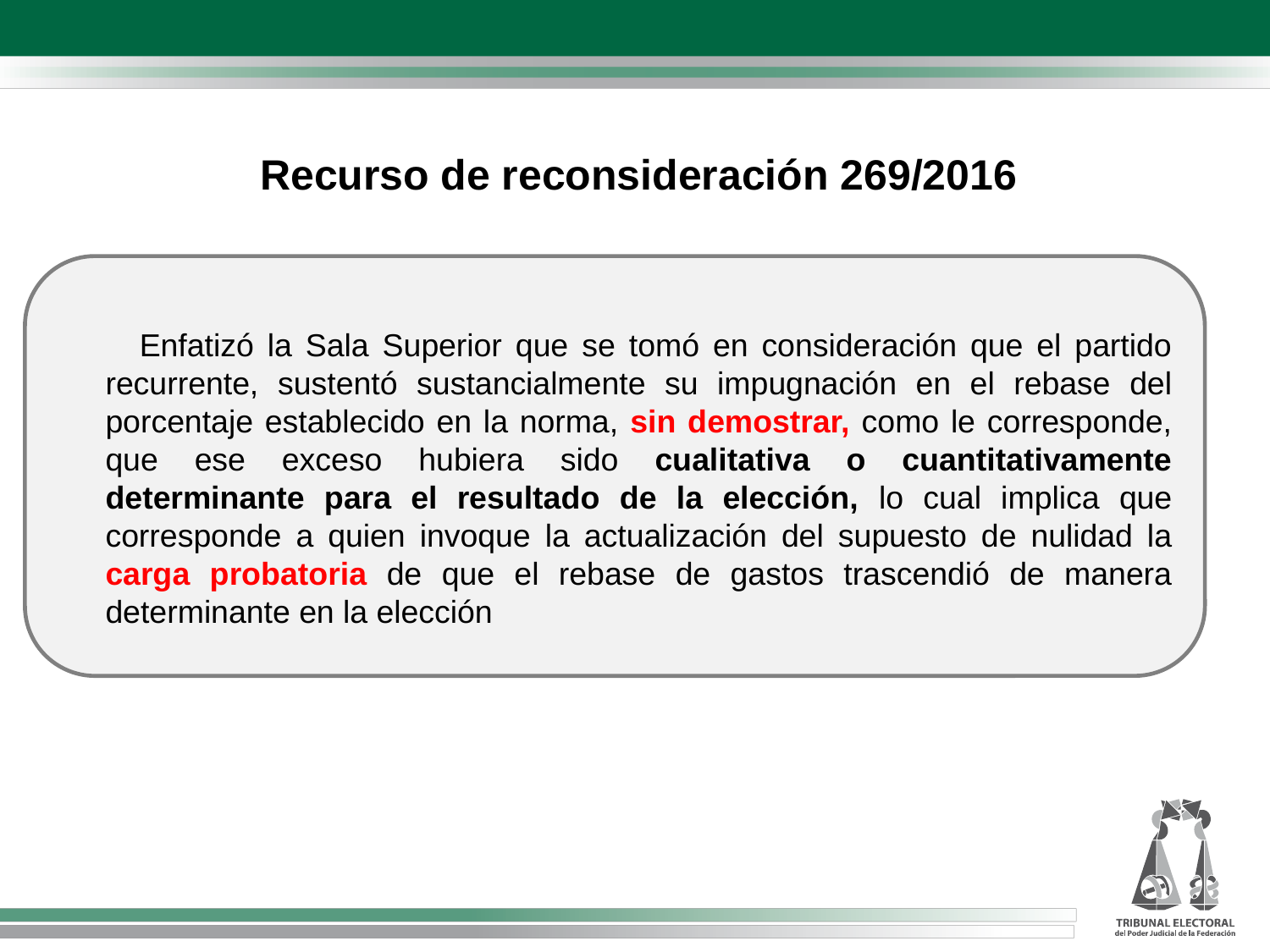

| Recurso de reconsideración 269/2016 |
| --- |

      Enfatizó la Sala Superior que se tomó en consideración que el partido recurrente, sustentó sustancialmente su impugnación en el rebase del porcentaje establecido en la norma, sin demostrar, como le corresponde, que ese exceso hubiera sido cualitativa o cuantitativamente determinante para el resultado de la elección, lo cual implica que corresponde a quien invoque la actualización del supuesto de nulidad la carga probatoria de que el rebase de gastos trascendió de manera determinante en la elección